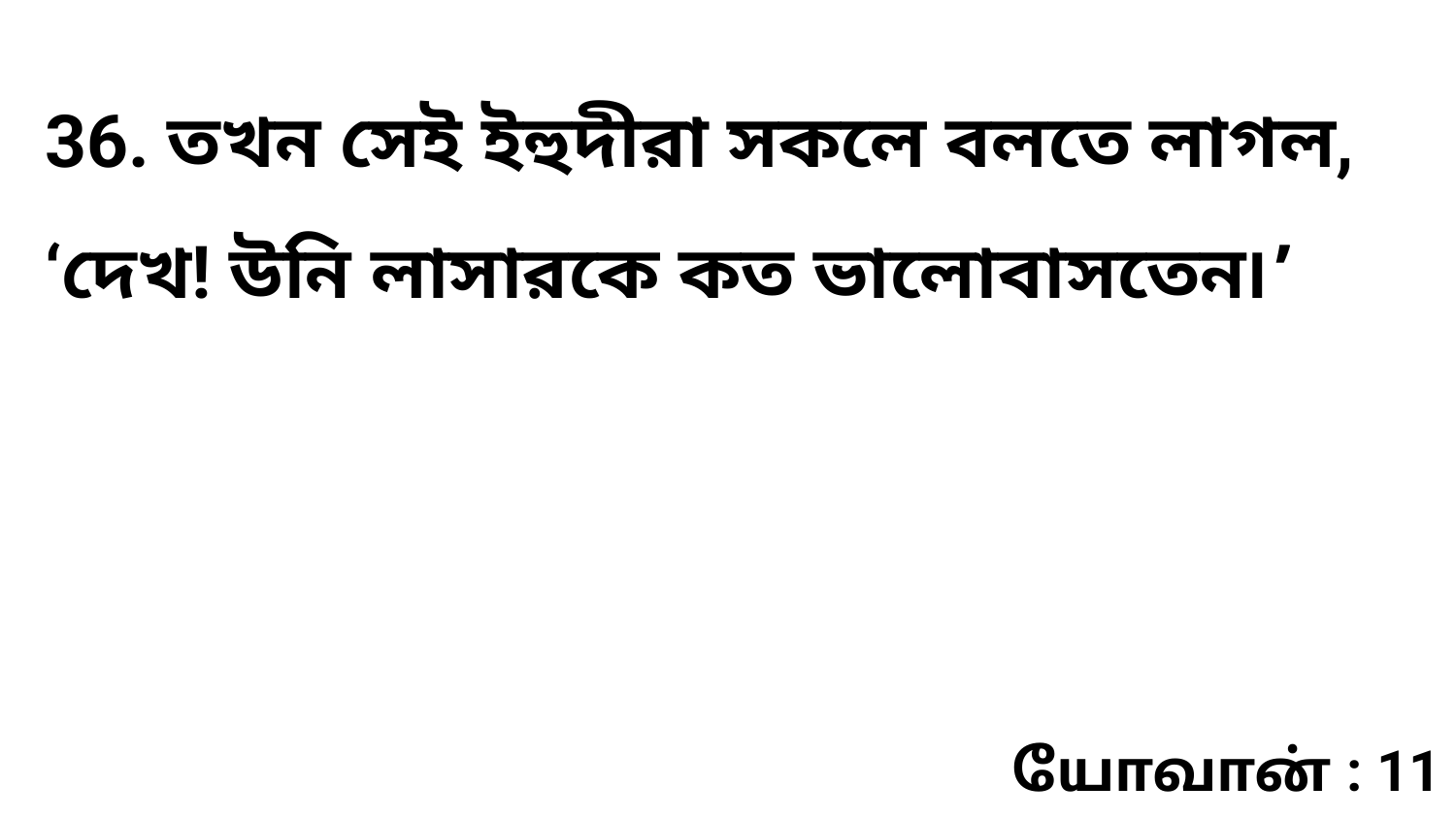

36. তখন সেই ইহুদীরা সকলে বলতে লাগল, ‘দেখ! উনি লাসারকে কত ভালোবাসতেন৷’
யோவான் : 11